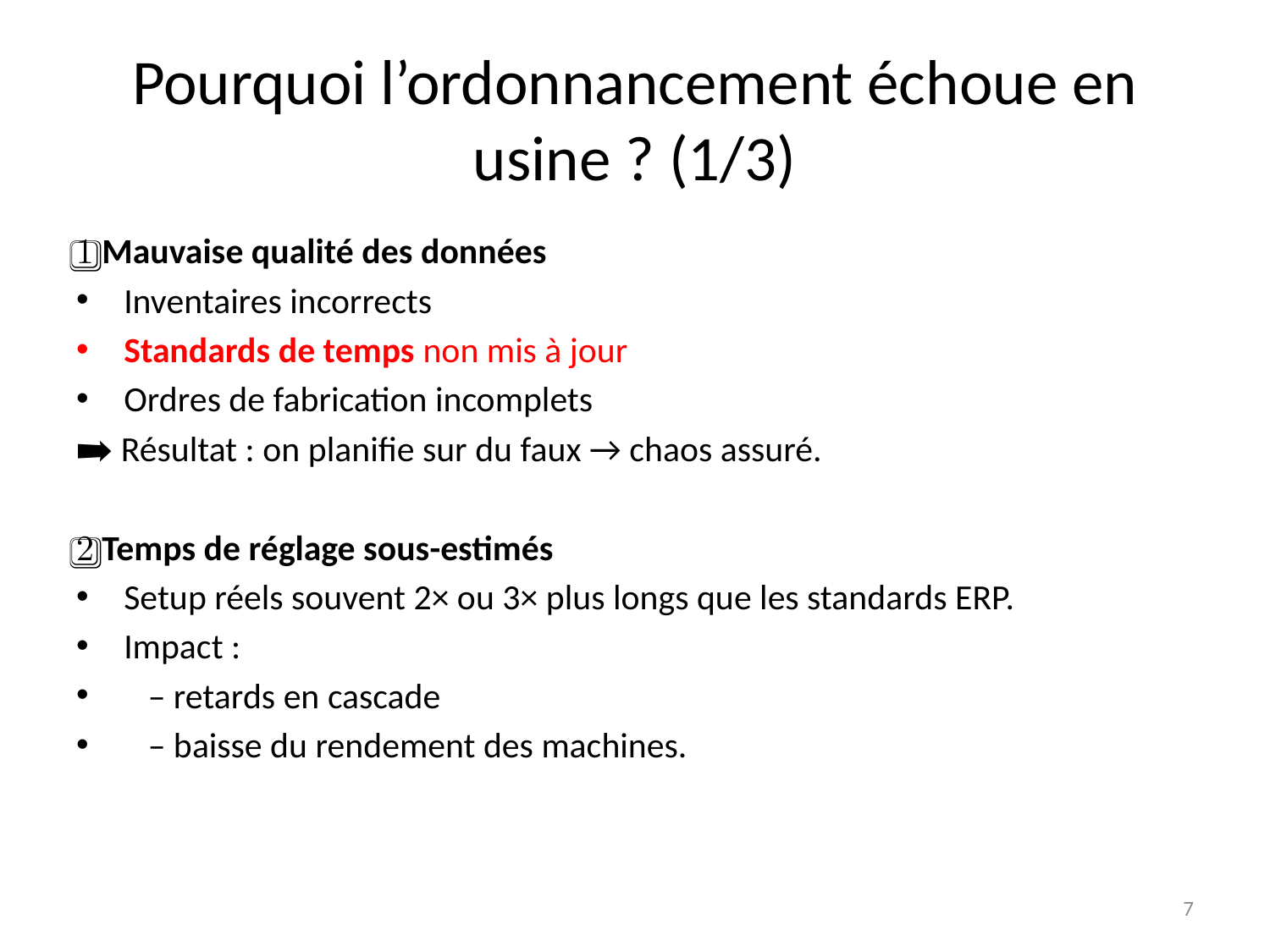

# Pourquoi l’ordonnancement échoue en usine ? (1/3)
1️⃣ Mauvaise qualité des données
Inventaires incorrects
Standards de temps non mis à jour
Ordres de fabrication incomplets
➡️ Résultat : on planifie sur du faux → chaos assuré.

2️⃣ Temps de réglage sous-estimés
Setup réels souvent 2× ou 3× plus longs que les standards ERP.
Impact :
   – retards en cascade
   – baisse du rendement des machines.
7